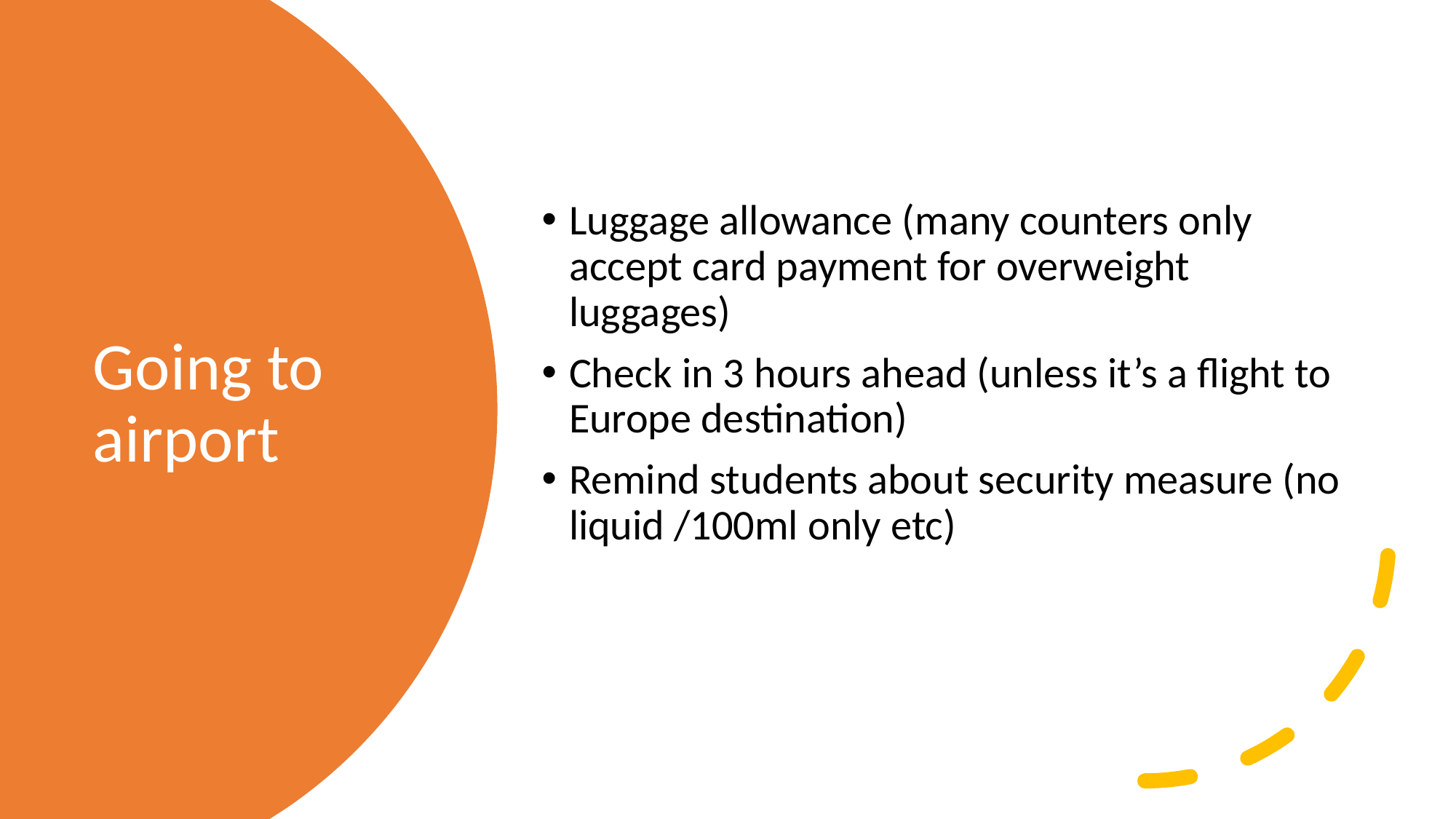

Luggage allowance (many counters only accept card payment for overweight luggages)
Check in 3 hours ahead (unless it’s a flight to Europe destination)
Remind students about security measure (no liquid /100ml only etc)

# Going to airport